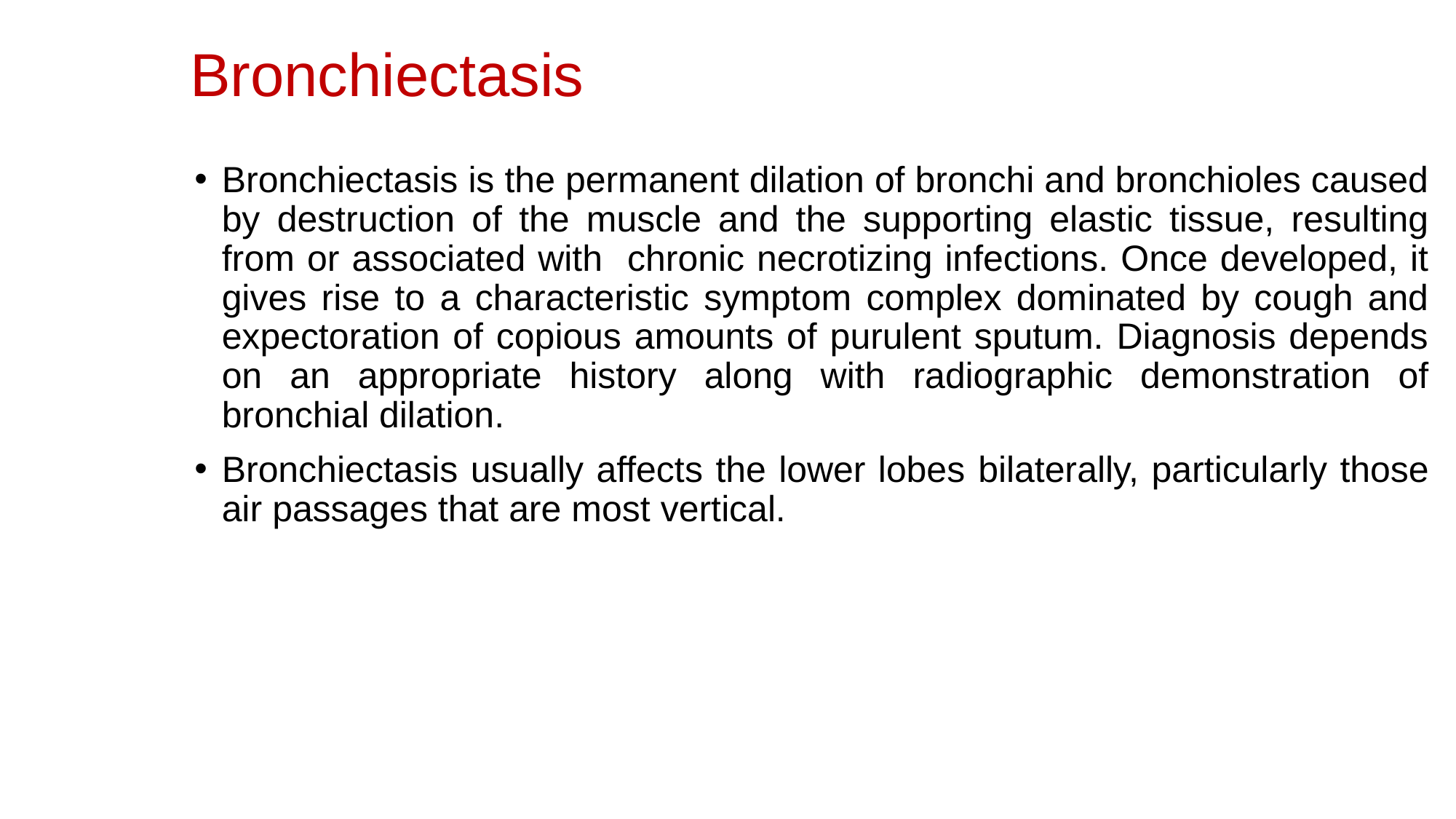

# Bronchiectasis
Bronchiectasis is the permanent dilation of bronchi and bronchioles caused by destruction of the muscle and the supporting elastic tissue, resulting from or associated with  chronic necrotizing infections. Once developed, it gives rise to a characteristic symptom complex dominated by cough and expectoration of copious amounts of purulent sputum. Diagnosis depends on an appropriate history along with radiographic demonstration of bronchial dilation.
Bronchiectasis usually affects the lower lobes bilaterally, particularly those air passages that are most vertical.